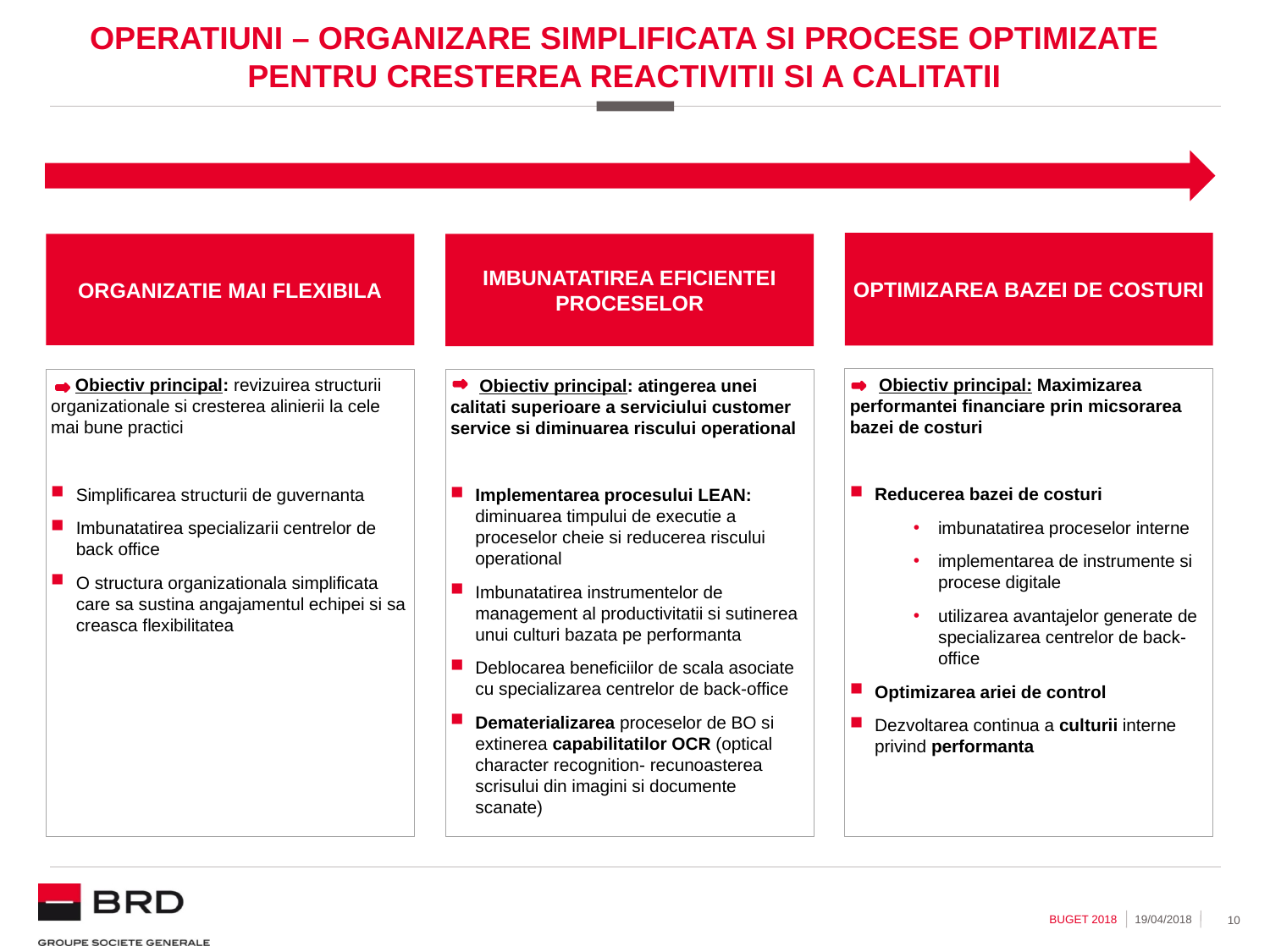

# Operatiuni – organizare simplificata si procese optimizate pentru cresterea reactivitii si a calitatii

Optimizarea bazei de costuri
Organizatie mai FLEXIBILA
imbunatatirea Eficientei proceselor
      Obiectiv principal: Maximizarea performantei financiare prin micsorarea bazei de costuri

Reducerea bazei de costuri
imbunatatirea proceselor interne
implementarea de instrumente si procese digitale
utilizarea avantajelor generate de specializarea centrelor de back-office
Optimizarea ariei de control
Dezvoltarea continua a culturii interne privind performanta

     Obiectiv principal: revizuirea structurii organizationale si cresterea alinierii la cele mai bune practici

Simplificarea structurii de guvernanta
Imbunatatirea specializarii centrelor de back office
O structura organizationala simplificata care sa sustina angajamentul echipei si sa creasca flexibilitatea
      Obiectiv principal: atingerea unei calitati superioare a serviciului customer service si diminuarea riscului operational

Implementarea procesului LEAN: diminuarea timpului de executie a proceselor cheie si reducerea riscului operational
Imbunatatirea instrumentelor de management al productivitatii si sutinerea unui culturi bazata pe performanta
Deblocarea beneficiilor de scala asociate cu specializarea centrelor de back-office
Dematerializarea proceselor de BO si extinerea capabilitatilor OCR (optical character recognition- recunoasterea scrisului din imagini si documente scanate)